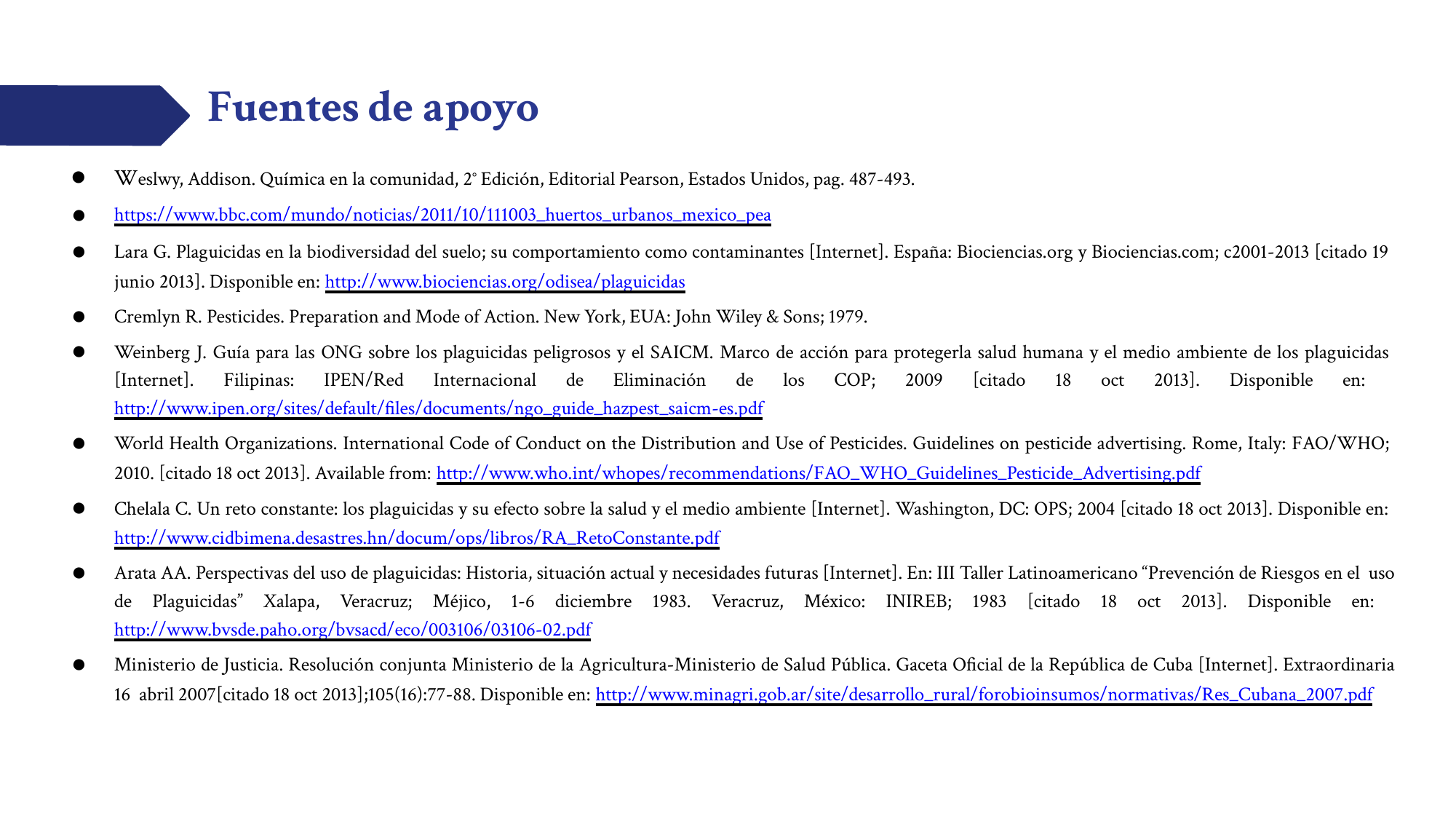

# Fuentes de apoyo
Weslwy, Addison. Química en la comunidad, 2° Edición, Editorial Pearson, Estados Unidos, pag. 487-493.
https://www.bbc.com/mundo/noticias/2011/10/111003_huertos_urbanos_mexico_pea
Lara G. Plaguicidas en la biodiversidad del suelo; su comportamiento como contaminantes [Internet]. España: Biociencias.org y Biociencias.com; c2001-2013 [citado 19  junio 2013]. Disponible en: http://www.biociencias.org/odisea/plaguicidas
Cremlyn R. Pesticides. Preparation and Mode of Action. New York, EUA: John Wiley & Sons; 1979.
Weinberg J. Guía para las ONG sobre los plaguicidas peligrosos y el SAICM. Marco de acción para protegerla salud humana y el medio ambiente de los plaguicidas  [Internet]. Filipinas: IPEN/Red Internacional de Eliminación de los COP; 2009 [citado 18 oct 2013]. Disponible en:  http://www.ipen.org/sites/default/files/documents/ngo_guide_hazpest_saicm-es.pdf
World Health Organizations. International Code of Conduct on the Distribution and Use of Pesticides. Guidelines on pesticide advertising. Rome, Italy: FAO/WHO;  2010. [citado 18 oct 2013]. Available from: http://www.who.int/whopes/recommendations/FAO_WHO_Guidelines_Pesticide_Advertising.pdf
Chelala C. Un reto constante: los plaguicidas y su efecto sobre la salud y el medio ambiente [Internet]. Washington, DC: OPS; 2004 [citado 18 oct 2013]. Disponible en:  http://www.cidbimena.desastres.hn/docum/ops/libros/RA_RetoConstante.pdf
Arata AA. Perspectivas del uso de plaguicidas: Historia, situación actual y necesidades futuras [Internet]. En: III Taller Latinoamericano “Prevención de Riesgos en el  uso de Plaguicidas” Xalapa, Veracruz; Méjico, 1-6 diciembre 1983. Veracruz, México: INIREB; 1983 [citado 18 oct 2013]. Disponible en:  http://www.bvsde.paho.org/bvsacd/eco/003106/03106-02.pdf
Ministerio de Justicia. Resolución conjunta Ministerio de la Agricultura-Ministerio de Salud Pública. Gaceta Oficial de la República de Cuba [Internet]. Extraordinaria 16  abril 2007[citado 18 oct 2013];105(16):77-88. Disponible en: http://www.minagri.gob.ar/site/desarrollo_rural/forobioinsumos/normativas/Res_Cubana_2007.pdf